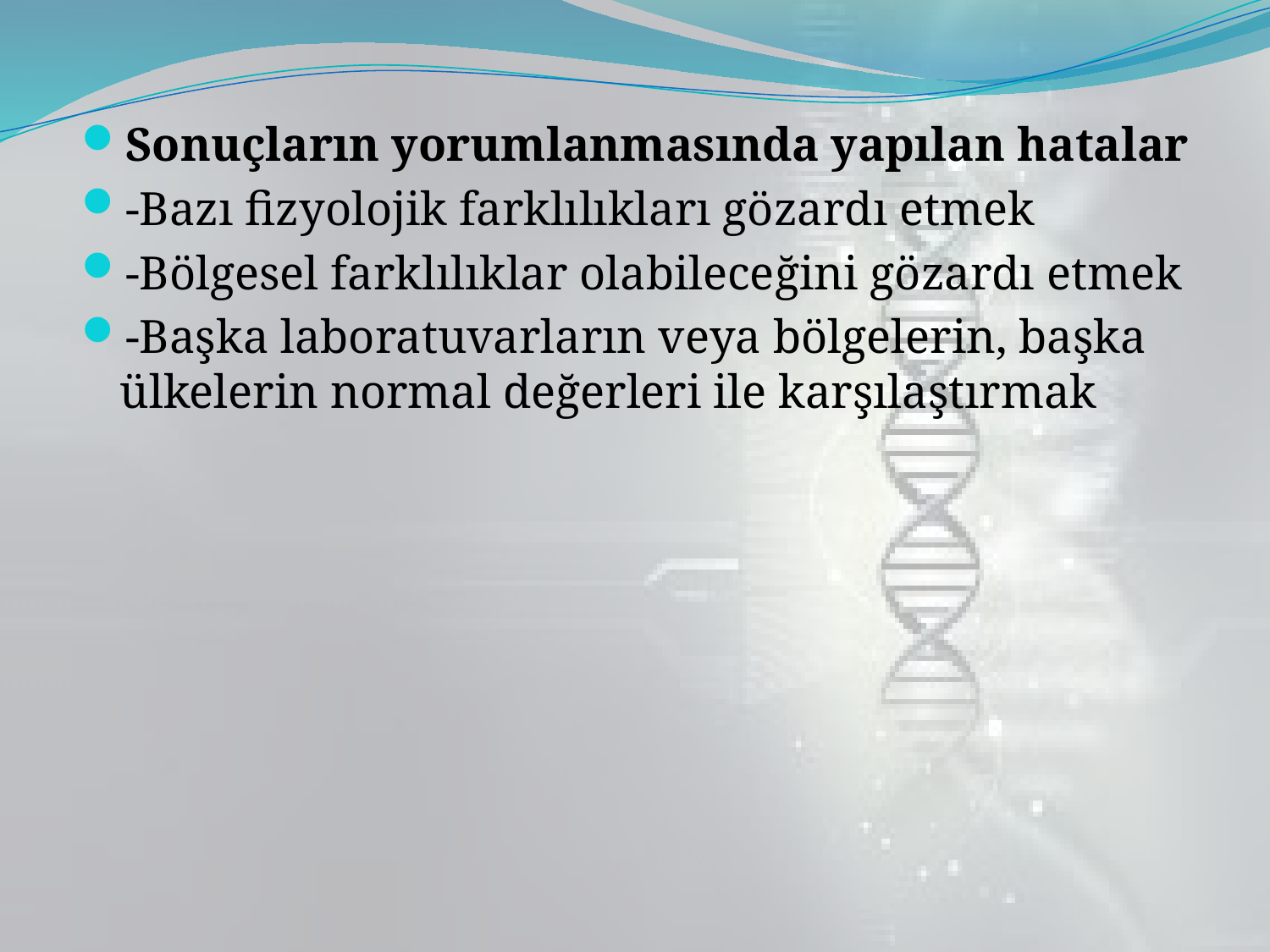

Sonuçların yorumlanmasında yapılan hatalar
-Bazı fizyolojik farklılıkları gözardı etmek
-Bölgesel farklılıklar olabileceğini gözardı etmek
-Başka laboratuvarların veya bölgelerin, başka ülkelerin normal değerleri ile karşılaştırmak